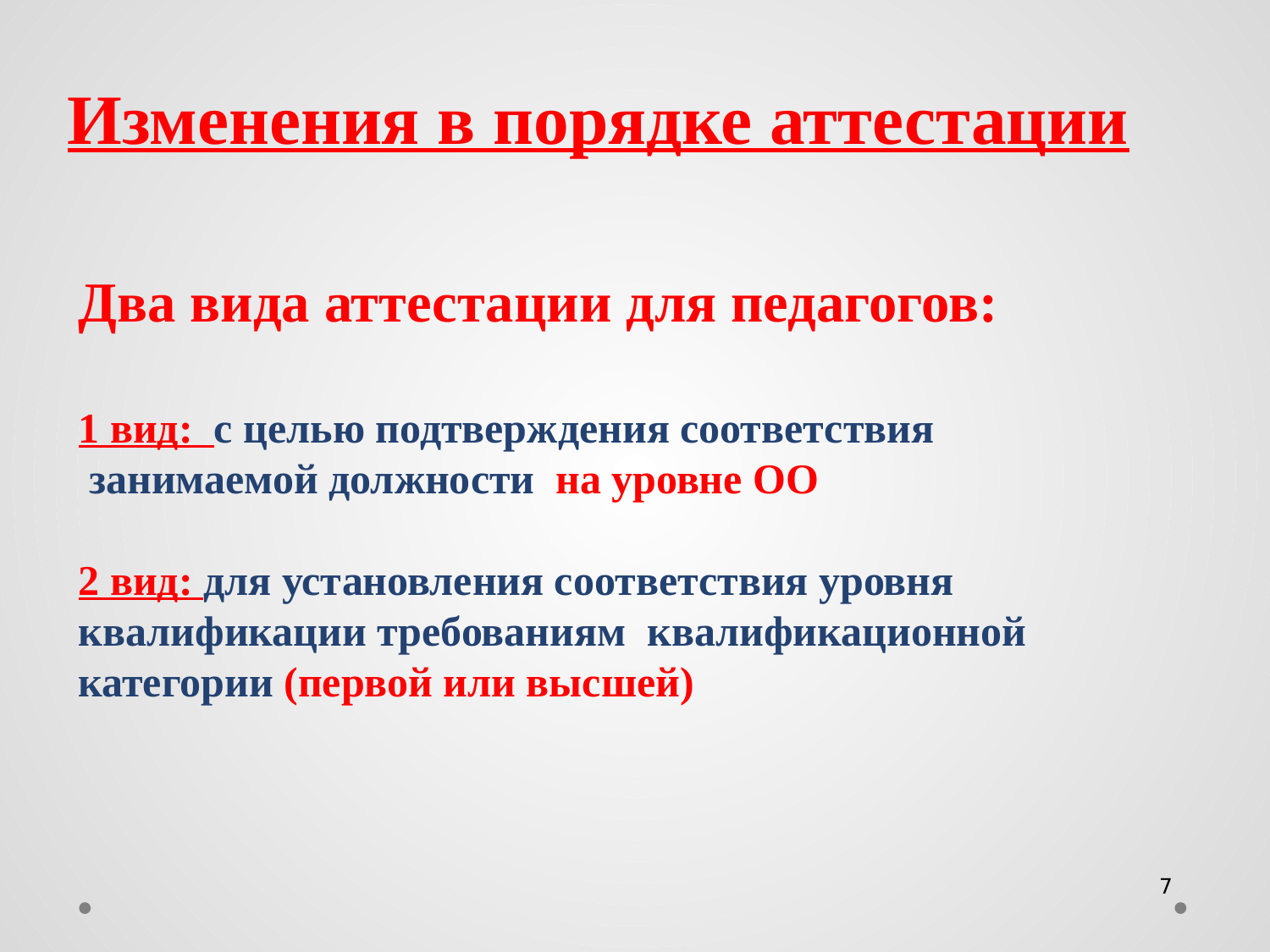

Два вида аттестации для педагогов:

1 вид:  с целью подтверждения соответствия
 занимаемой должности  на уровне ОО

2 вид: для установления соответствия уровня
квалификации требованиям  квалификационной
категории (первой или высшей)
Изменения в порядке аттестации
7